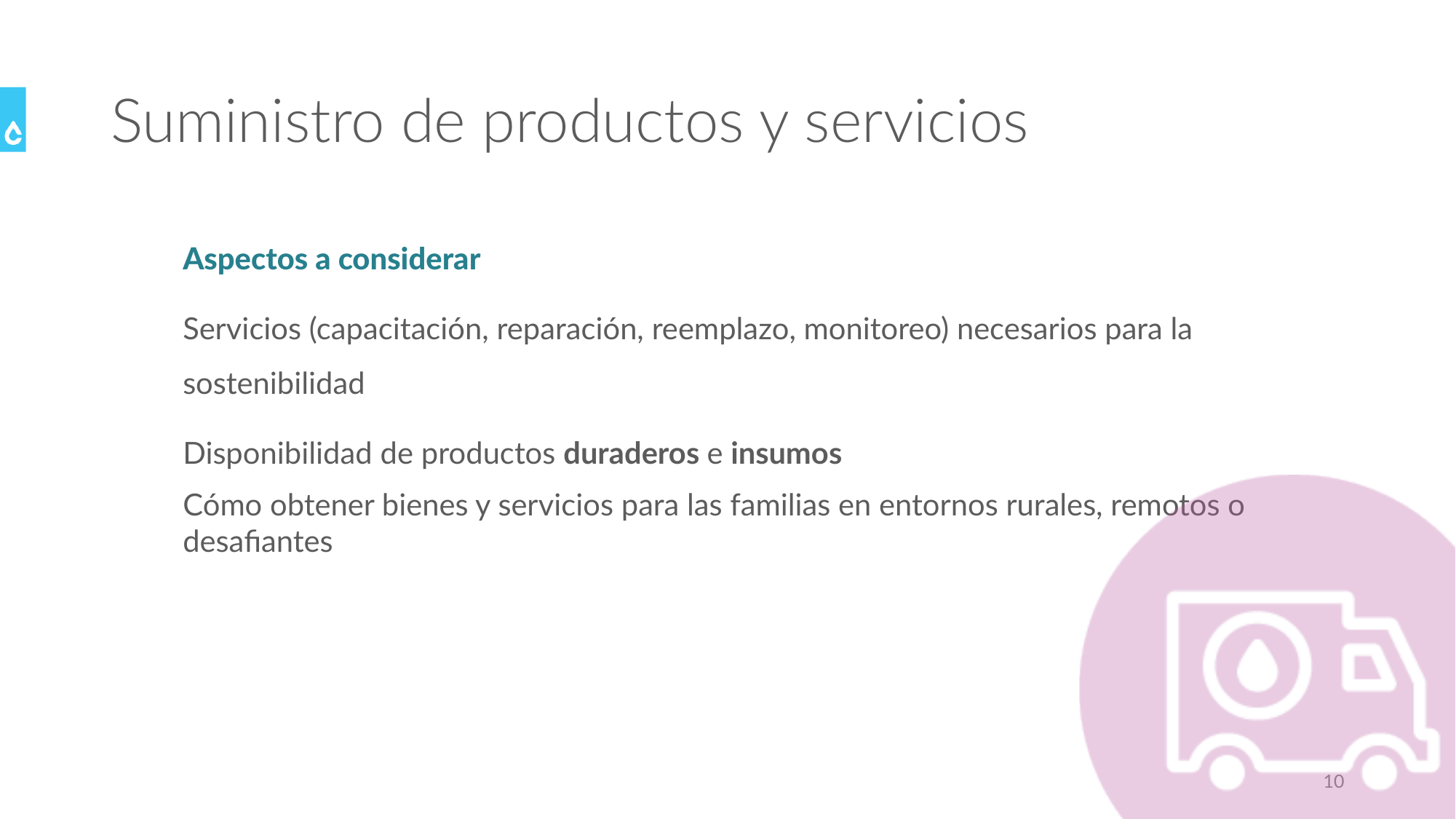

# Suministro de productos y servicios
Aspectos a considerar
Servicios (capacitación, reparación, reemplazo, monitoreo) necesarios para la sostenibilidad
Disponibilidad de productos duraderos e insumos
Cómo obtener bienes y servicios para las familias en entornos rurales, remotos o desafiantes

10